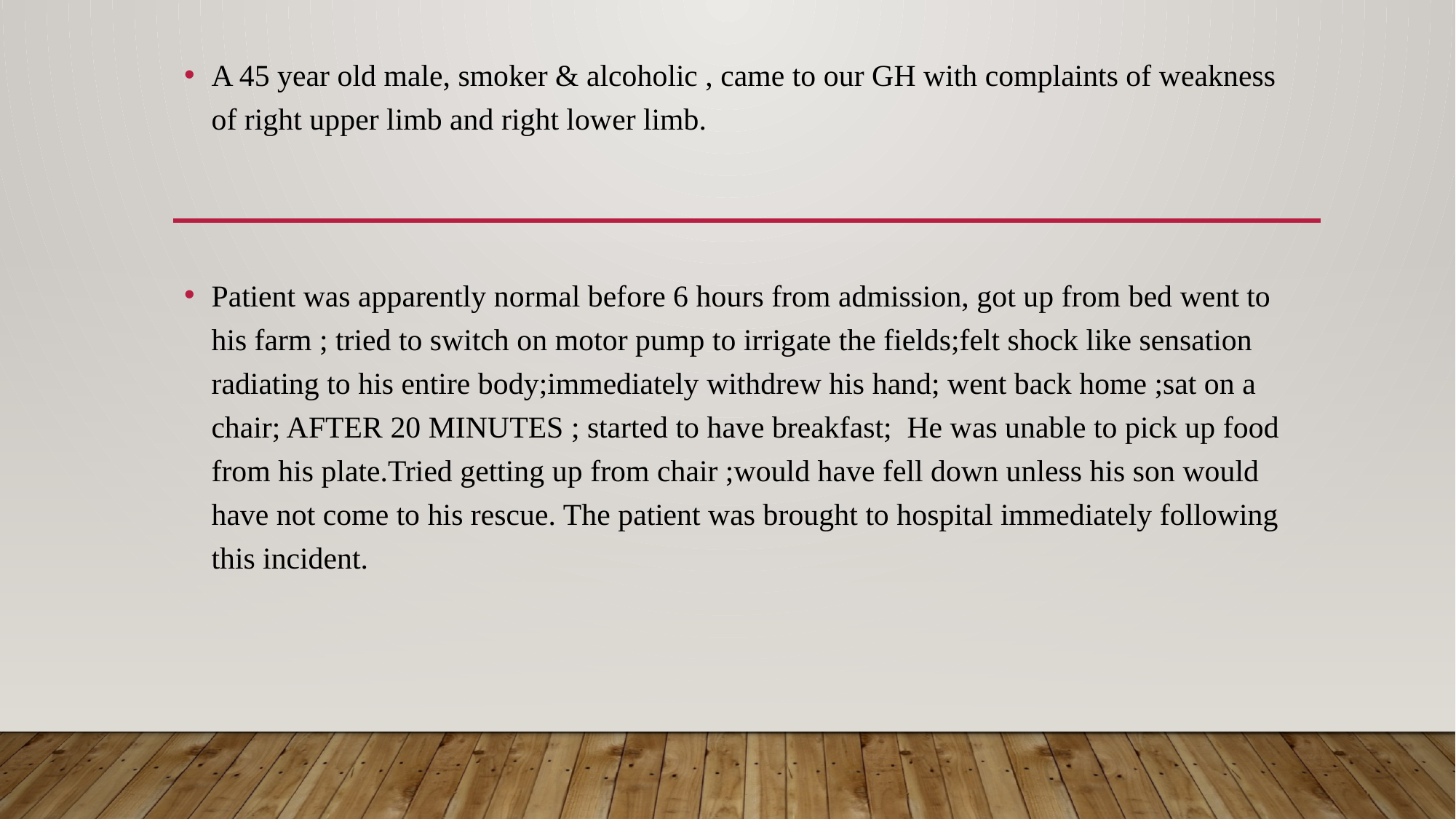

A 45 year old male, smoker & alcoholic , came to our GH with complaints of weakness of right upper limb and right lower limb.

Patient was apparently normal before 6 hours from admission, got up from bed went to his farm ; tried to switch on motor pump to irrigate the fields;felt shock like sensation radiating to his entire body;immediately withdrew his hand; went back home ;sat on a chair; AFTER 20 MINUTES ; started to have breakfast;  He was unable to pick up food  from his plate.Tried getting up from chair ;would have fell down unless his son would have not come to his rescue. The patient was brought to hospital immediately following this incident.